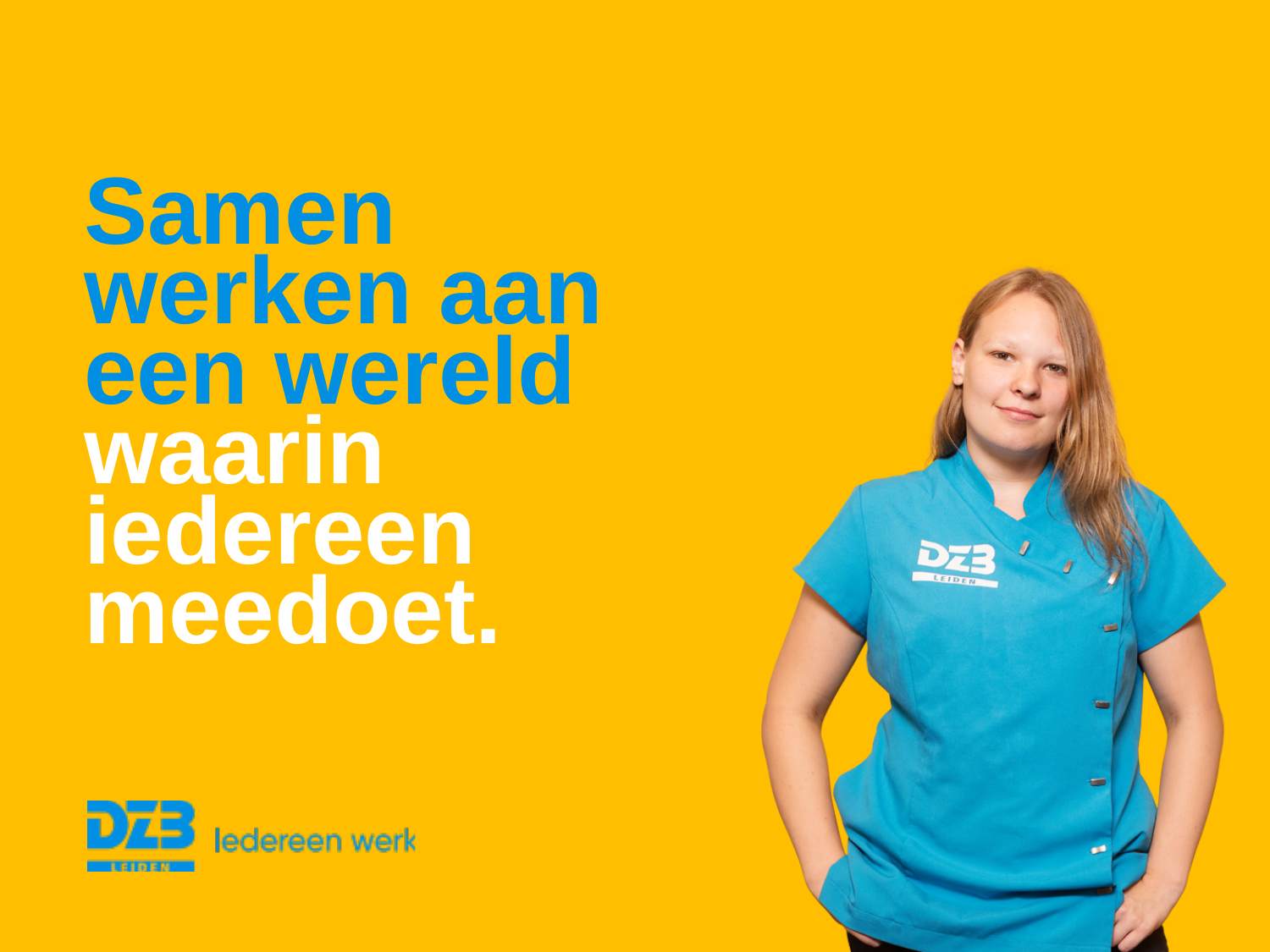

Samen werken aan een wereld waarin iedereen meedoet.